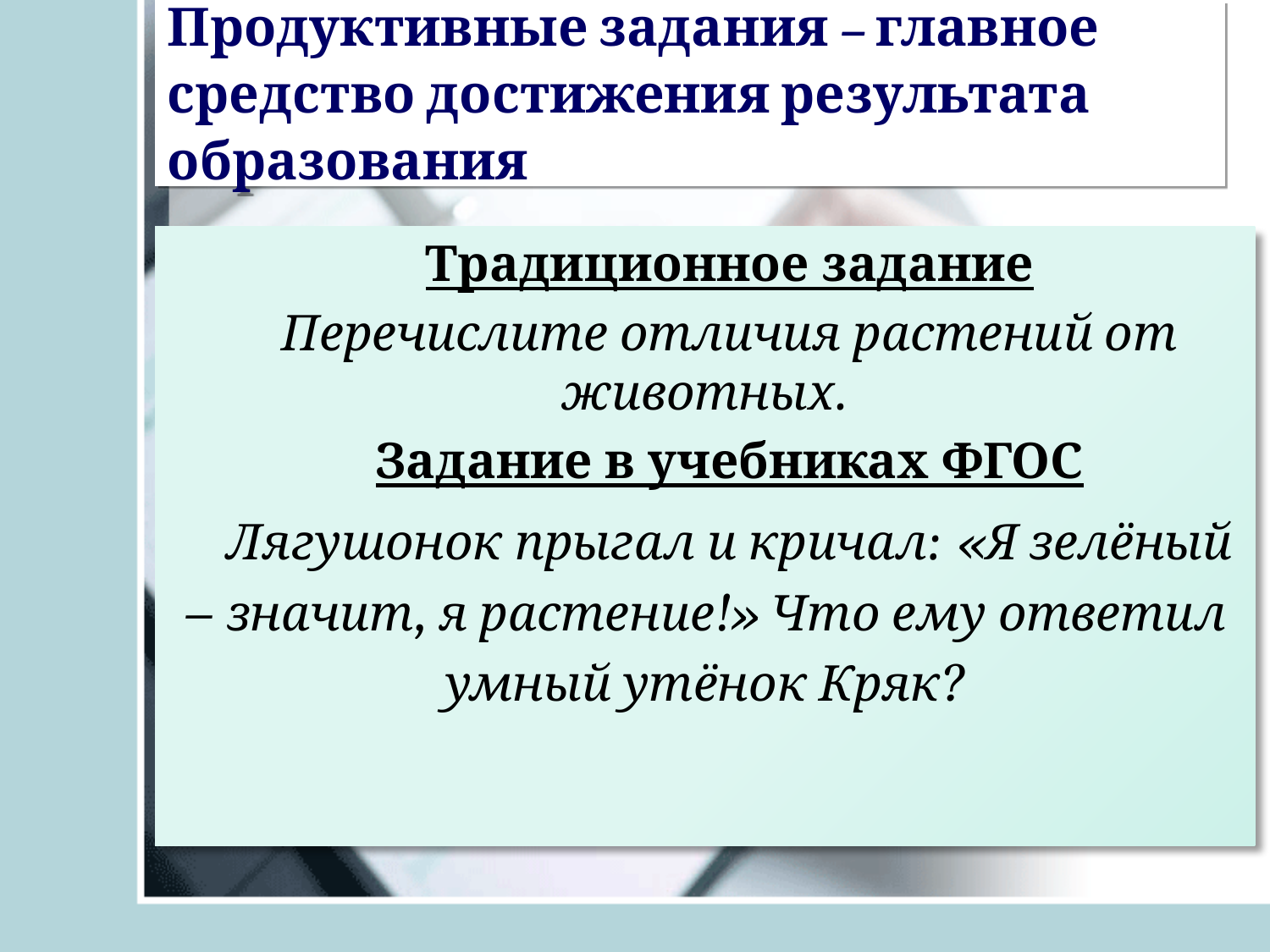

Продуктивные задания – главное средство достижения результата образования
Традиционное задание
Перечислите отличия растений от животных.
Задание в учебниках ФГОС
Лягушонок прыгал и кричал: «Я зелёный – значит, я растение!» Что ему ответил умный утёнок Кряк?
|  |  |
| --- | --- |